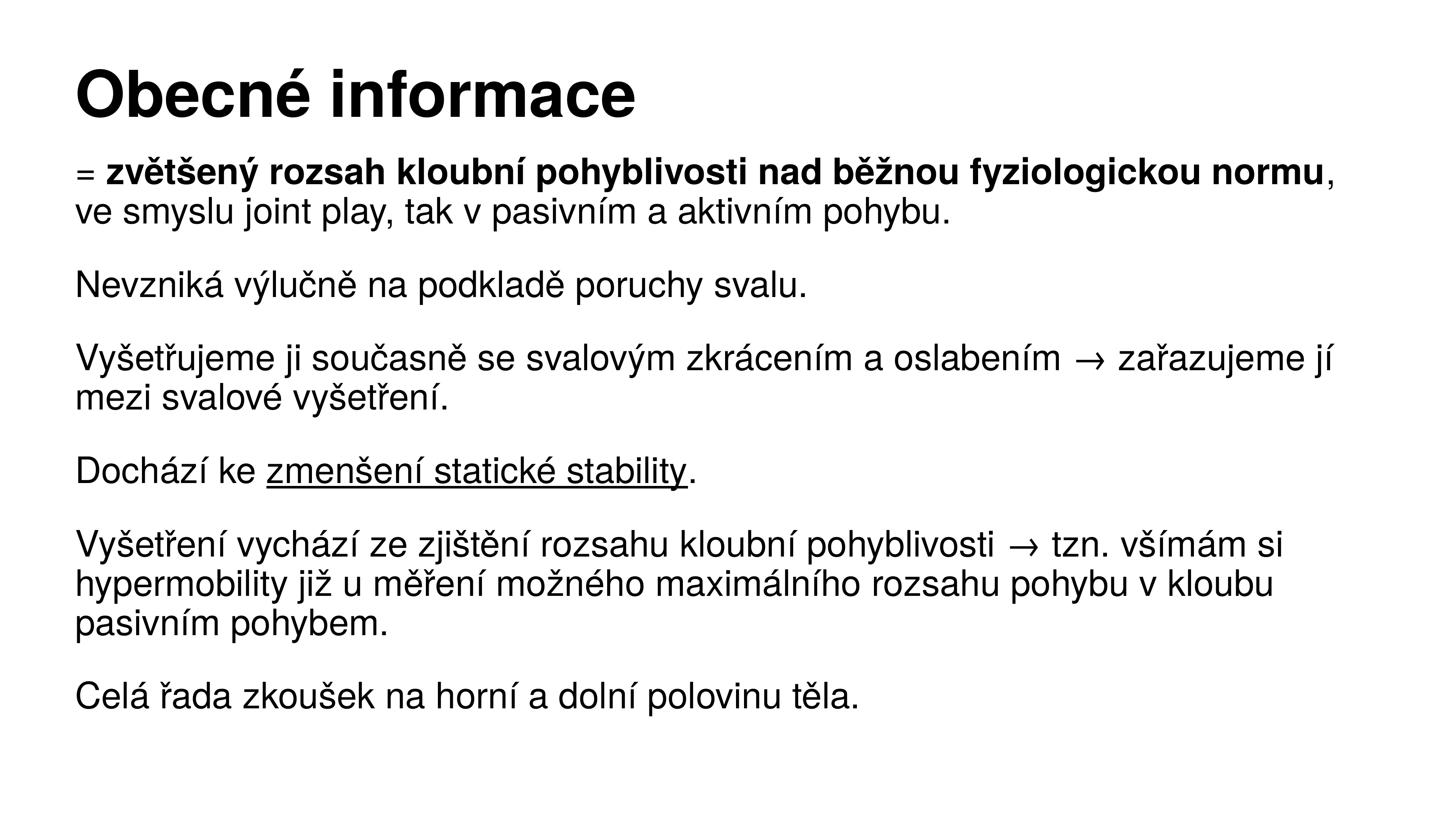

# Obecné informace
= zvětšený rozsah kloubní pohyblivosti nad běžnou fyziologickou normu, ve smyslu joint play, tak v pasivním a aktivním pohybu.
Nevzniká výlučně na podkladě poruchy svalu.
Vyšetřujeme ji současně se svalovým zkrácením a oslabením → zařazujeme jí mezi svalové vyšetření.
Dochází ke zmenšení statické stability.
Vyšetření vychází ze zjištění rozsahu kloubní pohyblivosti → tzn. všímám si hypermobility již u měření možného maximálního rozsahu pohybu v kloubu pasivním pohybem.
Celá řada zkoušek na horní a dolní polovinu těla.